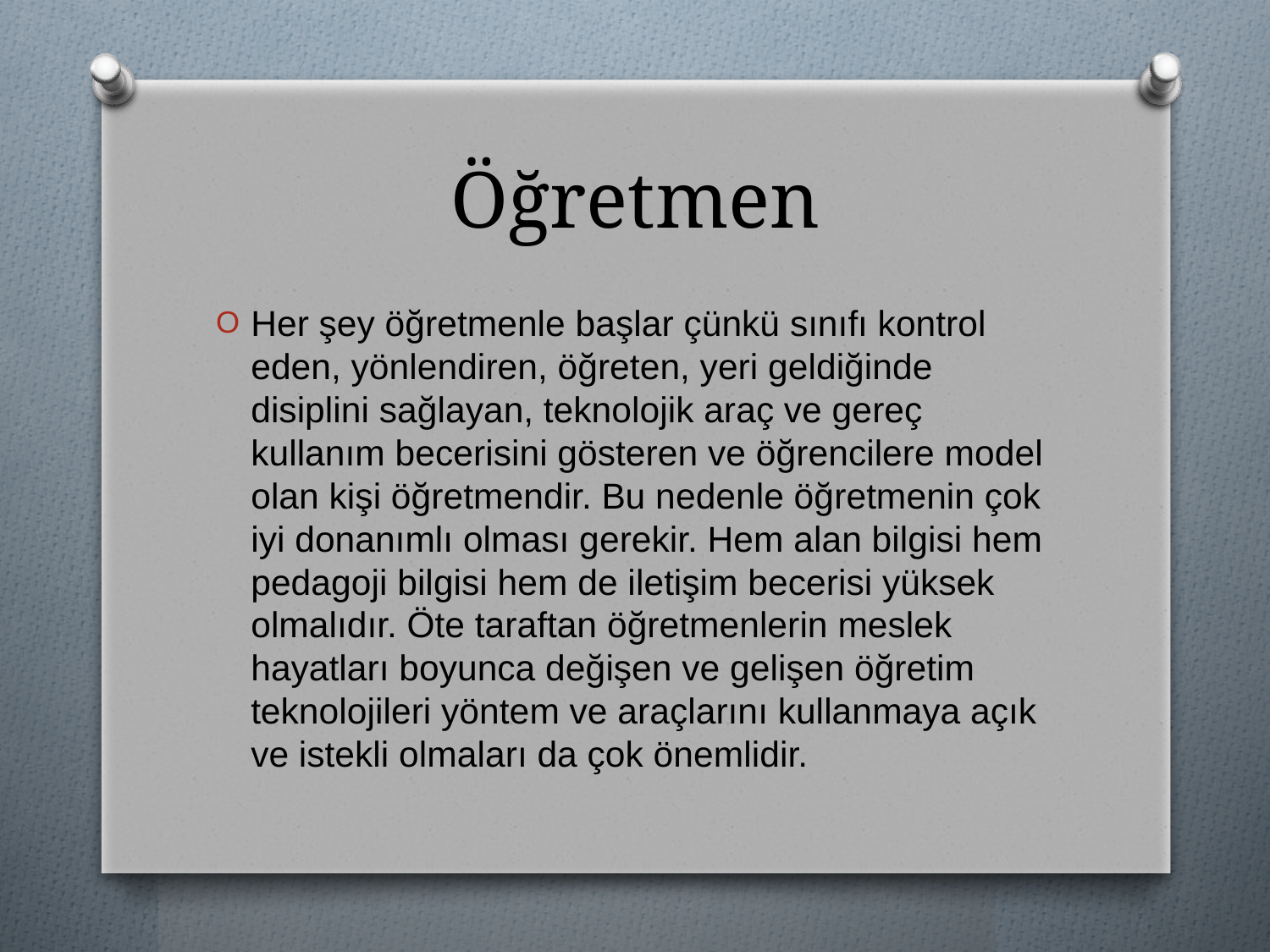

# Öğretmen
Her şey öğretmenle başlar çünkü sınıfı kontrol eden, yönlendiren, öğreten, yeri geldiğinde disiplini sağlayan, teknolojik araç ve gereç kullanım becerisini gösteren ve öğrencilere model olan kişi öğretmendir. Bu nedenle öğretmenin çok iyi donanımlı olması gerekir. Hem alan bilgisi hem pedagoji bilgisi hem de iletişim becerisi yüksek olmalıdır. Öte taraftan öğretmenlerin meslek hayatları boyunca değişen ve gelişen öğretim teknolojileri yöntem ve araçlarını kullanmaya açık ve istekli olmaları da çok önemlidir.